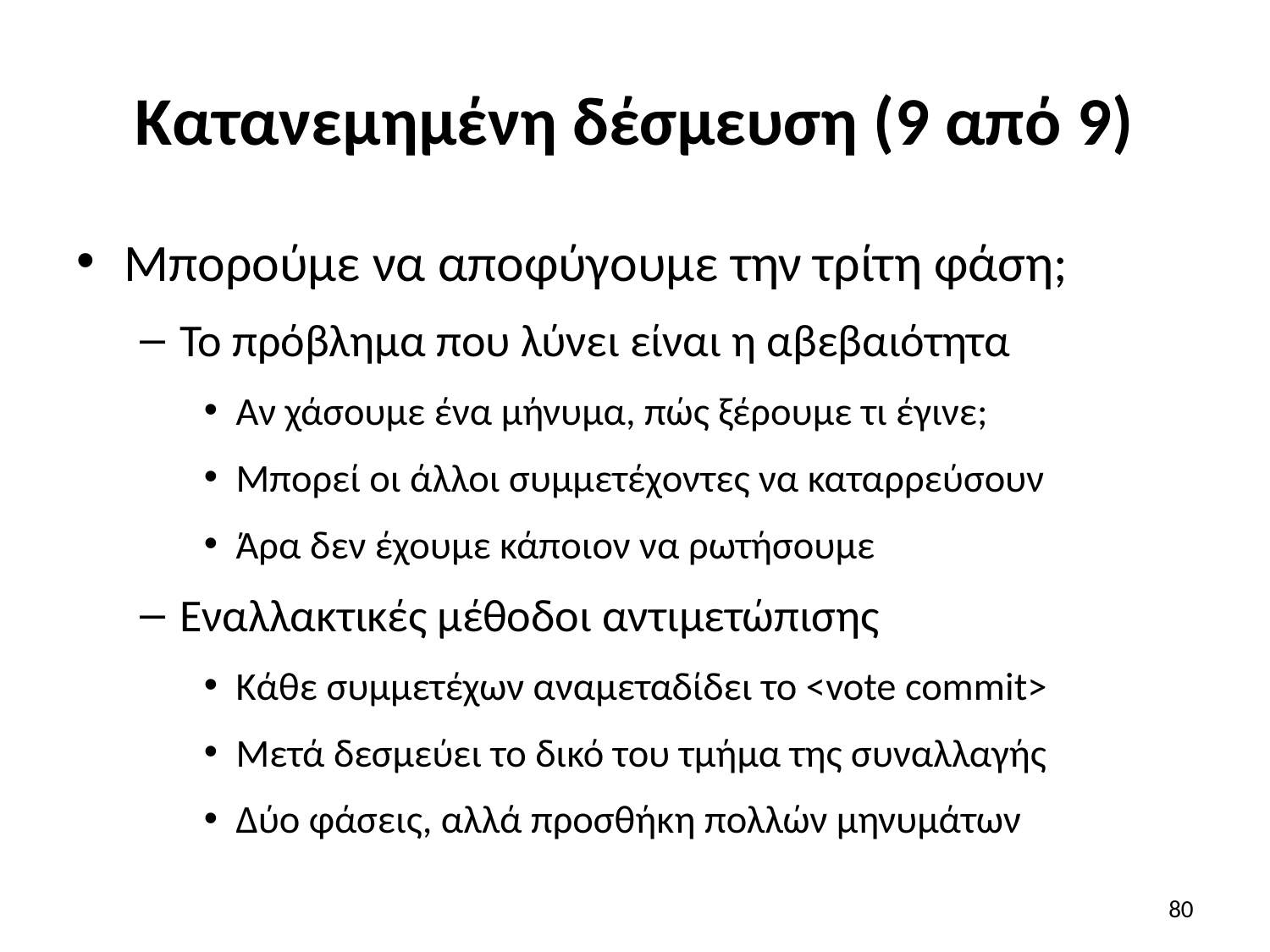

# Κατανεμημένη δέσμευση (9 από 9)
Μπορούμε να αποφύγουμε την τρίτη φάση;
Το πρόβλημα που λύνει είναι η αβεβαιότητα
Αν χάσουμε ένα μήνυμα, πώς ξέρουμε τι έγινε;
Μπορεί οι άλλοι συμμετέχοντες να καταρρεύσουν
Άρα δεν έχουμε κάποιον να ρωτήσουμε
Εναλλακτικές μέθοδοι αντιμετώπισης
Κάθε συμμετέχων αναμεταδίδει το <vote commit>
Μετά δεσμεύει το δικό του τμήμα της συναλλαγής
Δύο φάσεις, αλλά προσθήκη πολλών μηνυμάτων
80